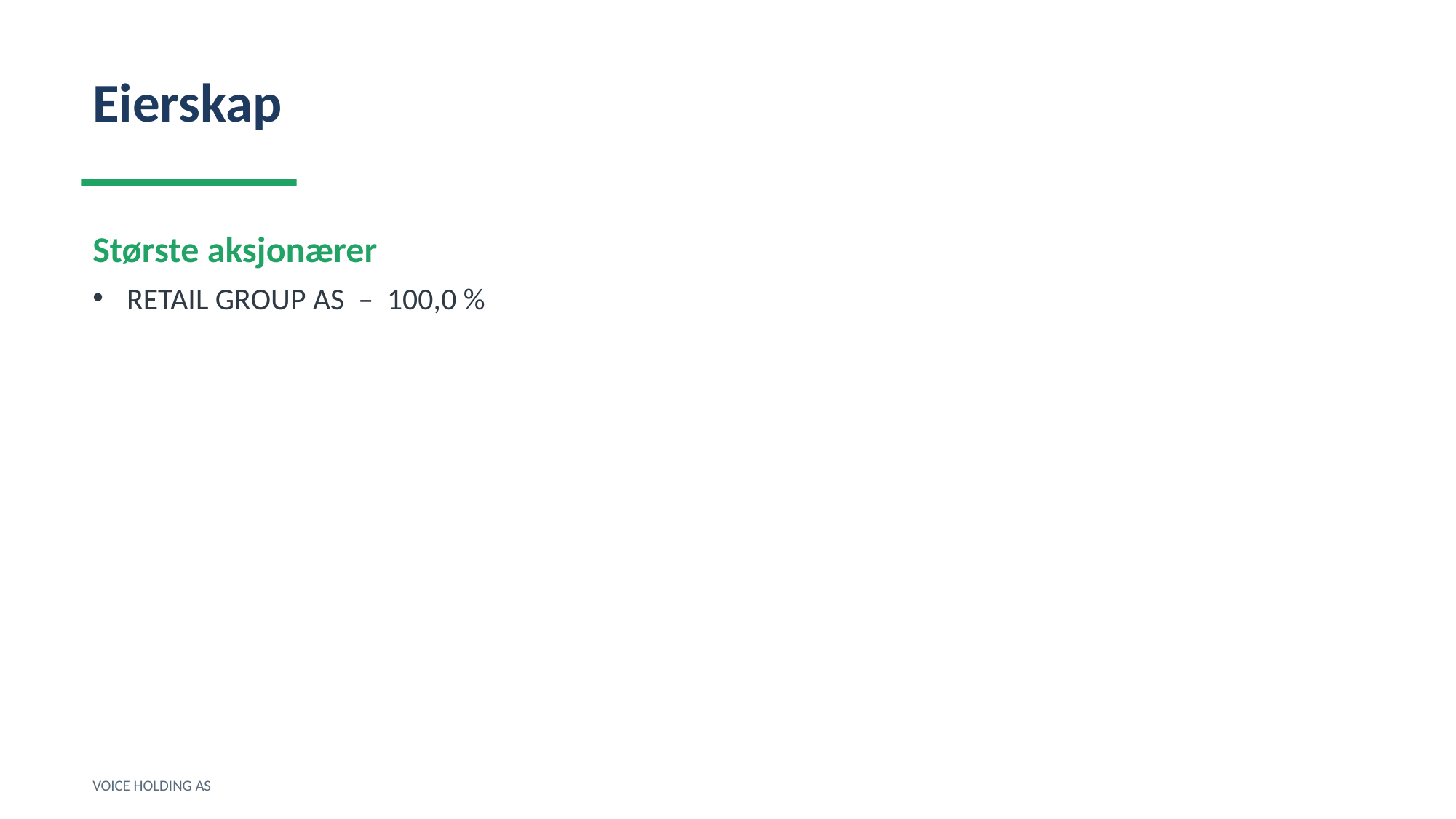

Eierskap

Største aksjonærer
RETAIL GROUP AS  –  100,0 %
VOICE HOLDING AS